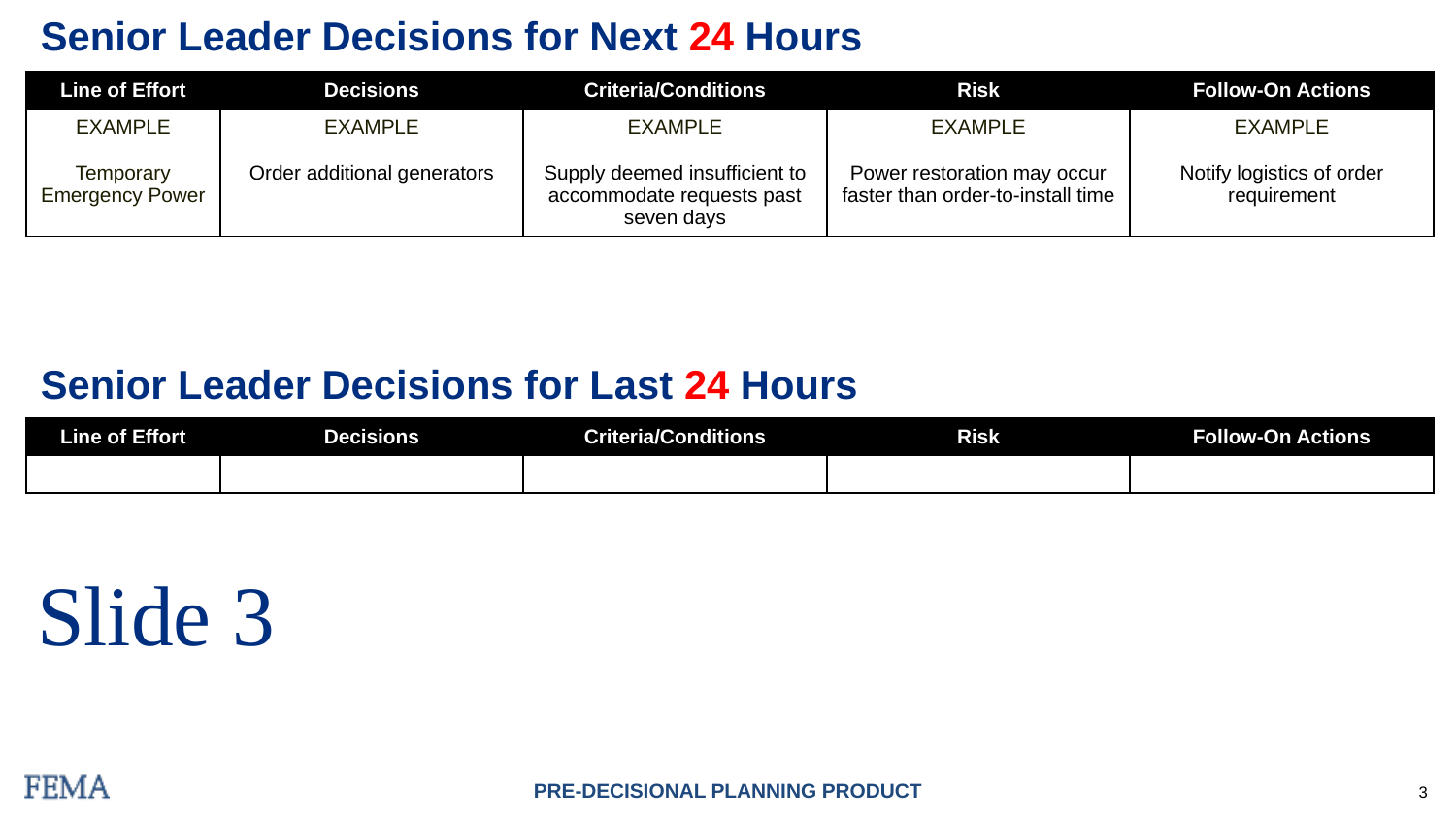

Senior Leader Decisions for Next 24 Hours
| Line of Effort | Decisions | Criteria/Conditions | Risk | Follow-On Actions |
| --- | --- | --- | --- | --- |
| EXAMPLE Temporary Emergency Power | EXAMPLE Order additional generators | EXAMPLE Supply deemed insufficient to accommodate requests past seven days | EXAMPLE Power restoration may occur faster than order-to-install time | EXAMPLE Notify logistics of order requirement |
Senior Leader Decisions for Last 24 Hours
| Line of Effort | Decisions | Criteria/Conditions | Risk | Follow-On Actions |
| --- | --- | --- | --- | --- |
|  |  |  |  |  |
# Slide 3